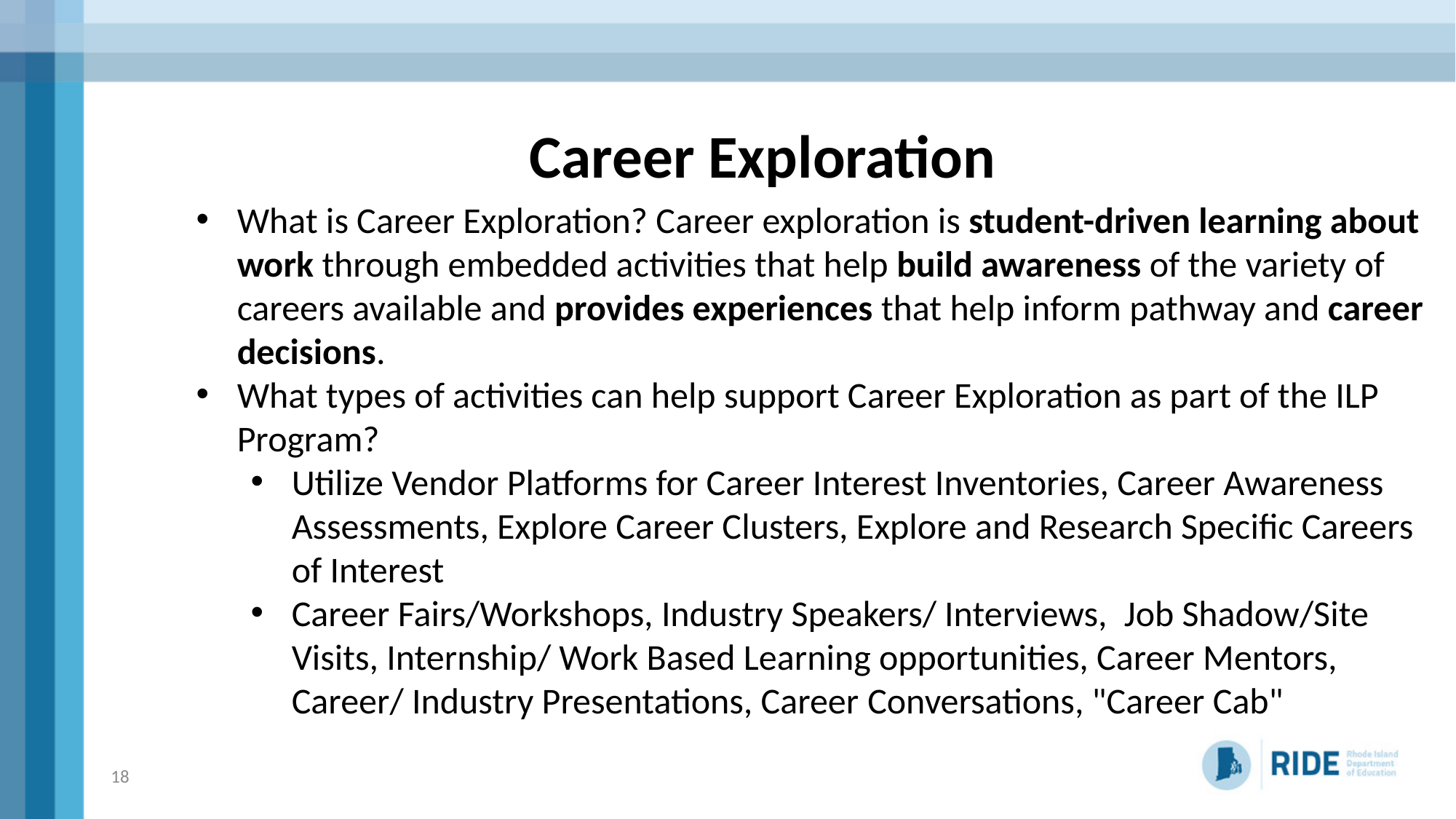

Career Exploration
What is Career Exploration? Career exploration is student-driven learning about work through embedded activities that help build awareness of the variety of careers available and provides experiences that help inform pathway and career decisions.
What types of activities can help support Career Exploration as part of the ILP Program?
Utilize Vendor Platforms for Career Interest Inventories, Career Awareness Assessments, Explore Career Clusters, Explore and Research Specific Careers of Interest
Career Fairs/Workshops, Industry Speakers/ Interviews,  Job Shadow/Site Visits, Internship/ Work Based Learning opportunities, Career Mentors, Career/ Industry Presentations, Career Conversations, "Career Cab"

18